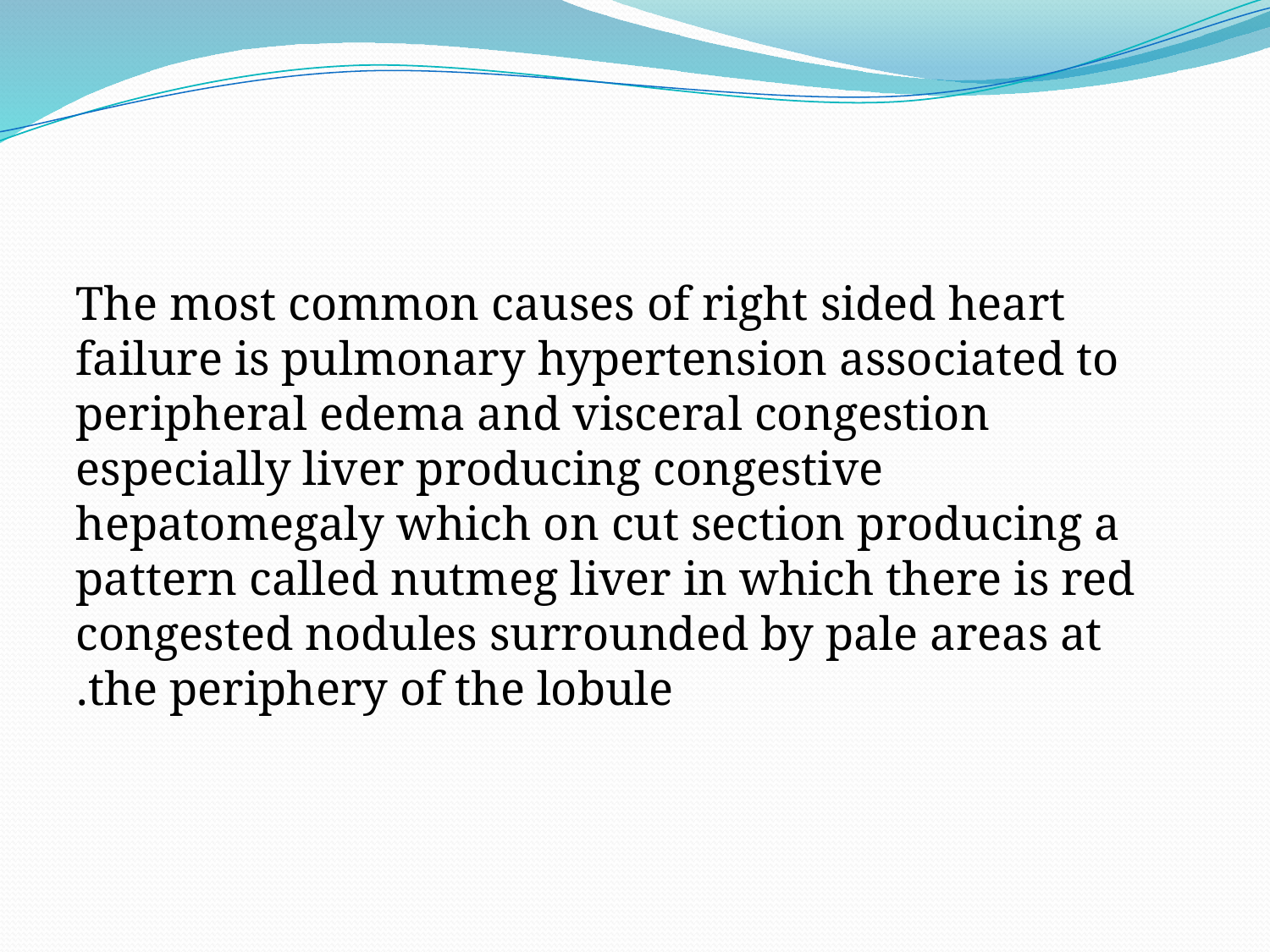

#
The most common causes of right sided heart failure is pulmonary hypertension associated to peripheral edema and visceral congestion especially liver producing congestive hepatomegaly which on cut section producing a pattern called nutmeg liver in which there is red congested nodules surrounded by pale areas at the periphery of the lobule.